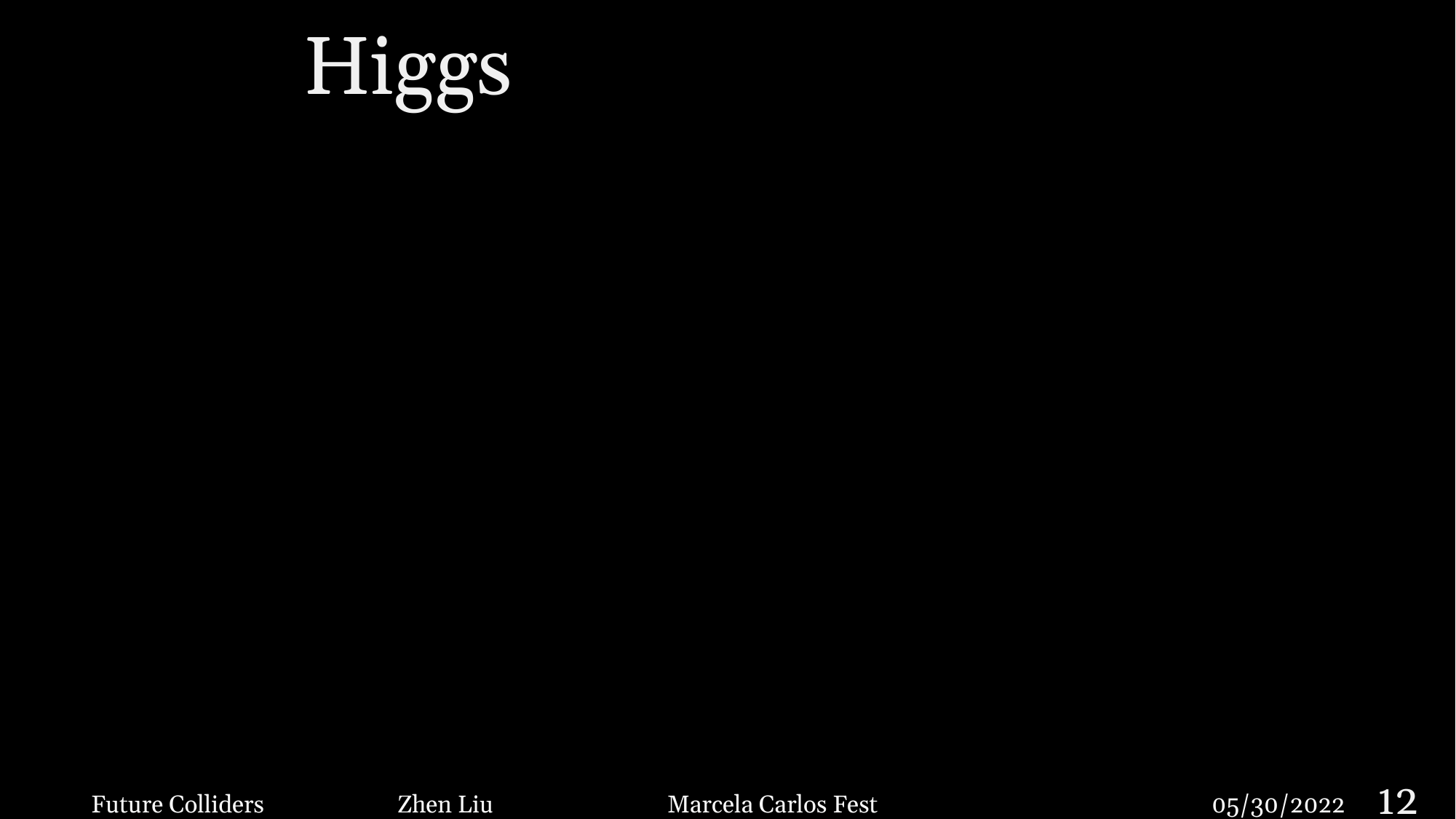

Higgs
12
05/30/2022
Future Colliders                       Zhen Liu                              Marcela Carlos Fest